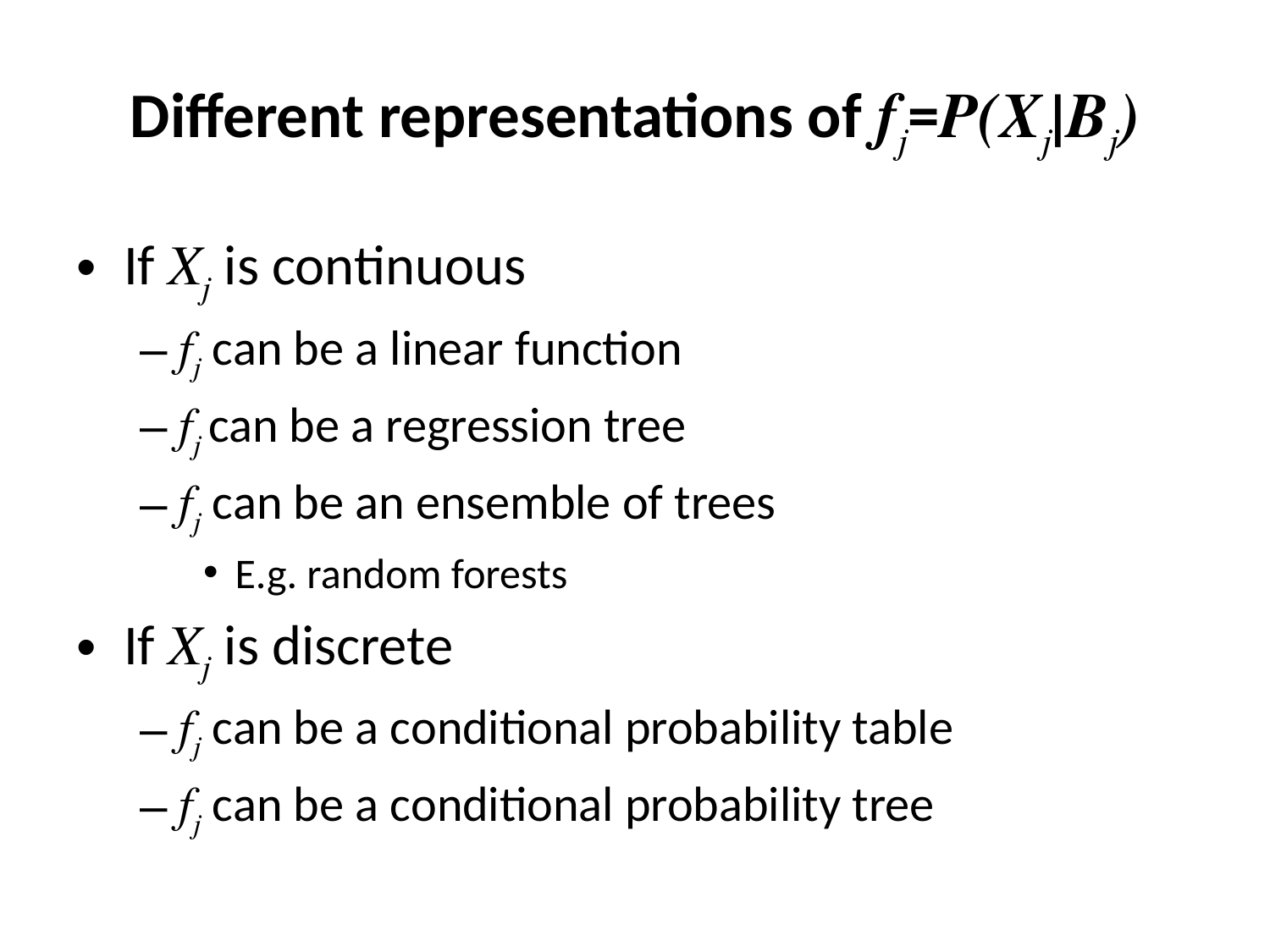

# Different representations of fj=P(Xj|Bj)
If Xj is continuous
fj can be a linear function
fj can be a regression tree
fj can be an ensemble of trees
E.g. random forests
If Xj is discrete
fj can be a conditional probability table
fj can be a conditional probability tree